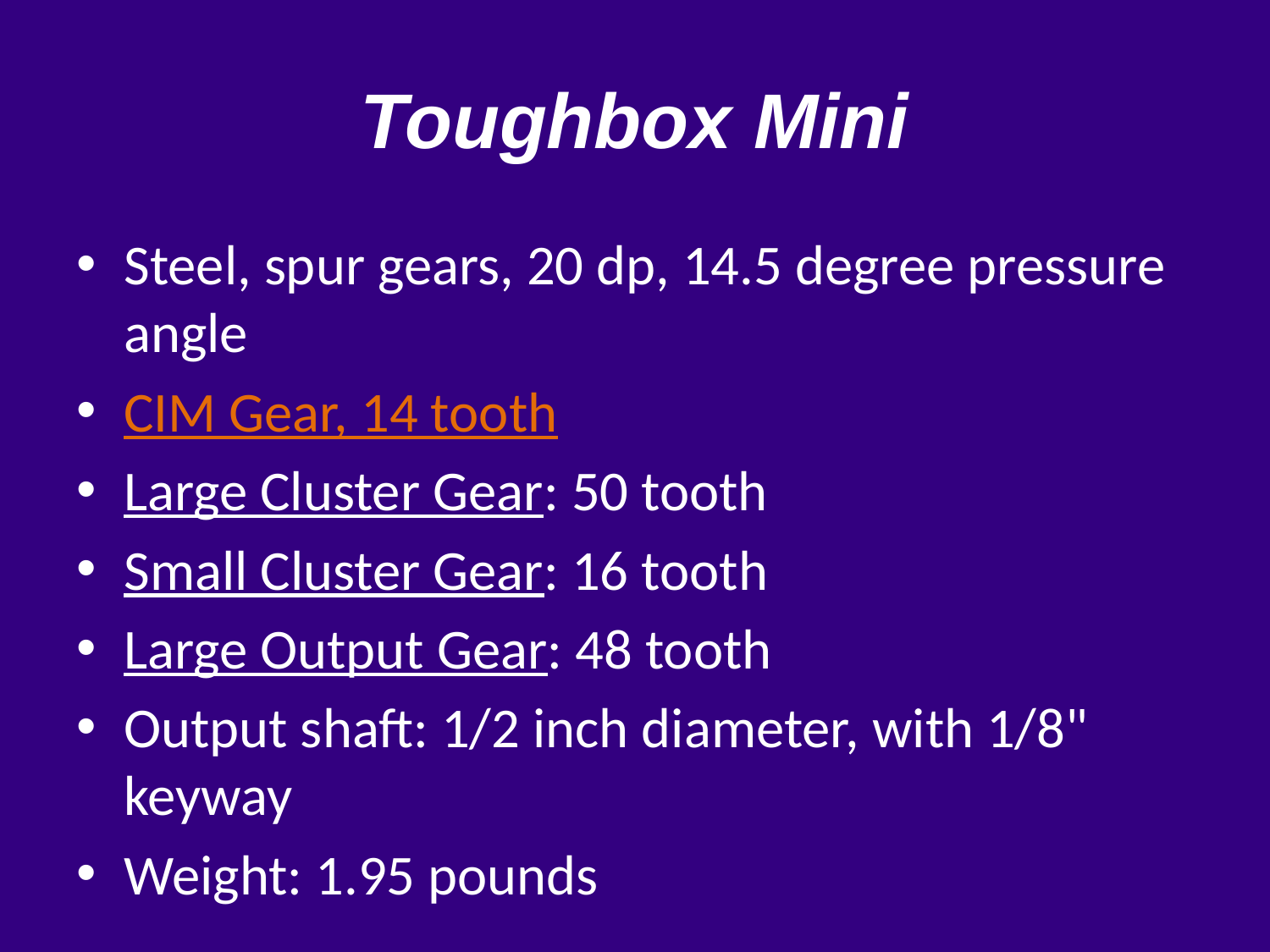

# Toughbox Mini
Steel, spur gears, 20 dp, 14.5 degree pressure angle
CIM Gear, 14 tooth
Large Cluster Gear: 50 tooth
Small Cluster Gear: 16 tooth
Large Output Gear: 48 tooth
Output shaft: 1/2 inch diameter, with 1/8" keyway
Weight: 1.95 pounds